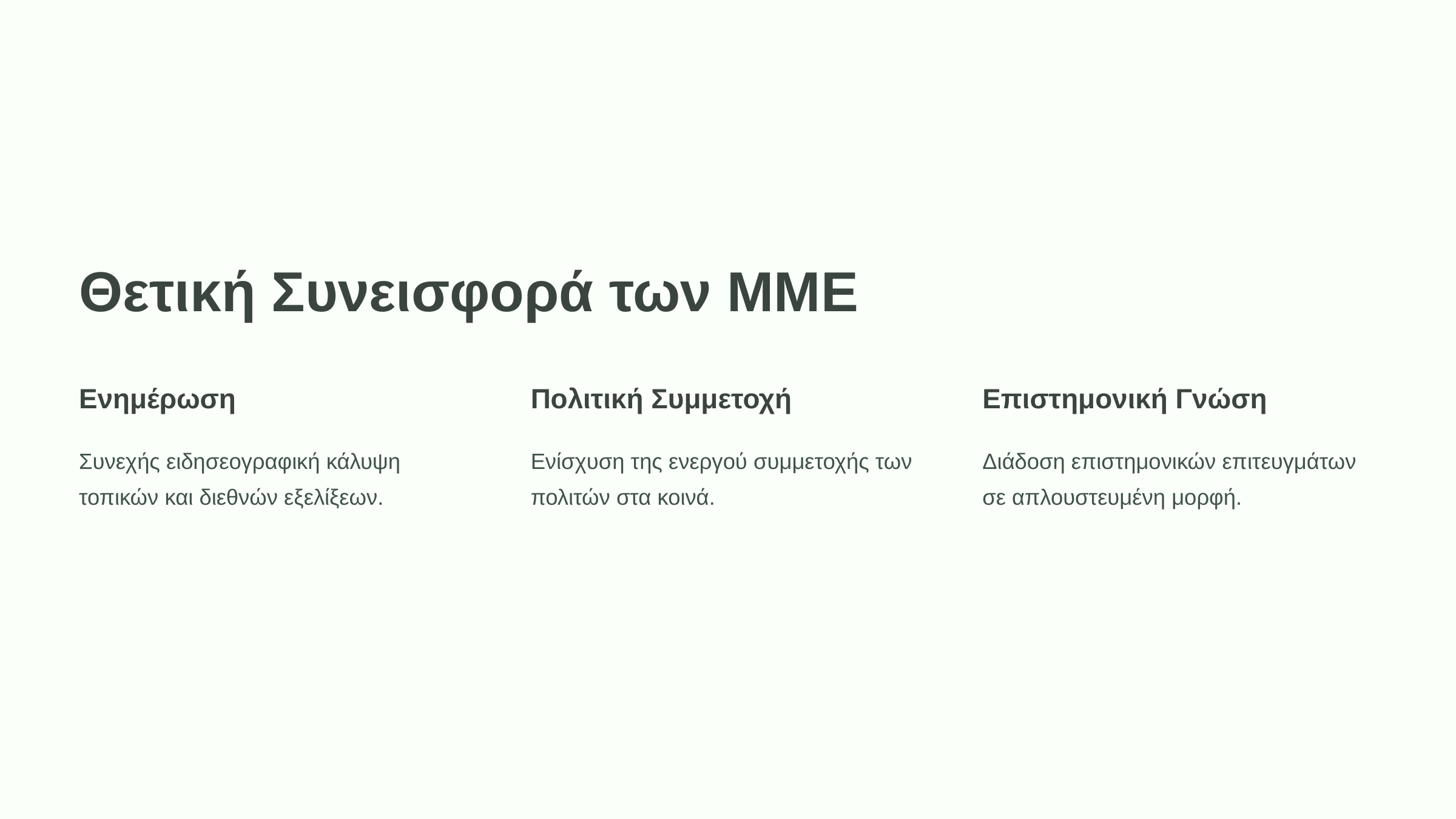

Θετική Συνεισφορά των ΜΜΕ
Ενημέρωση
Πολιτική Συμμετοχή
Επιστημονική Γνώση
Συνεχής ειδησεογραφική κάλυψη τοπικών και διεθνών εξελίξεων.
Ενίσχυση της ενεργού συμμετοχής των πολιτών στα κοινά.
Διάδοση επιστημονικών επιτευγμάτων σε απλουστευμένη μορφή.